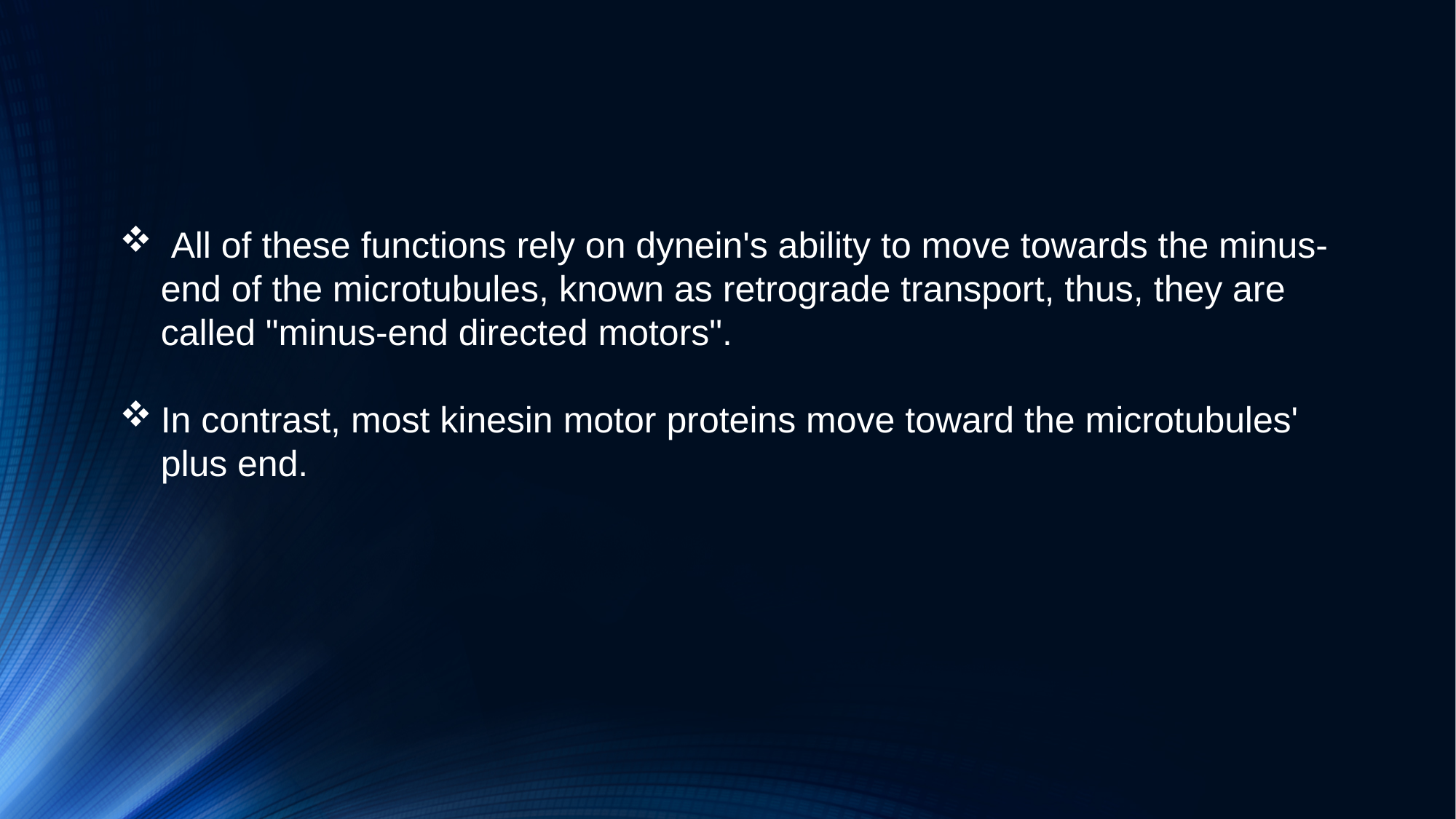

### Chart

| Category |
|---|
 All of these functions rely on dynein's ability to move towards the minus-end of the microtubules, known as retrograde transport, thus, they are called "minus-end directed motors".

In contrast, most kinesin motor proteins move toward the microtubules' plus end.